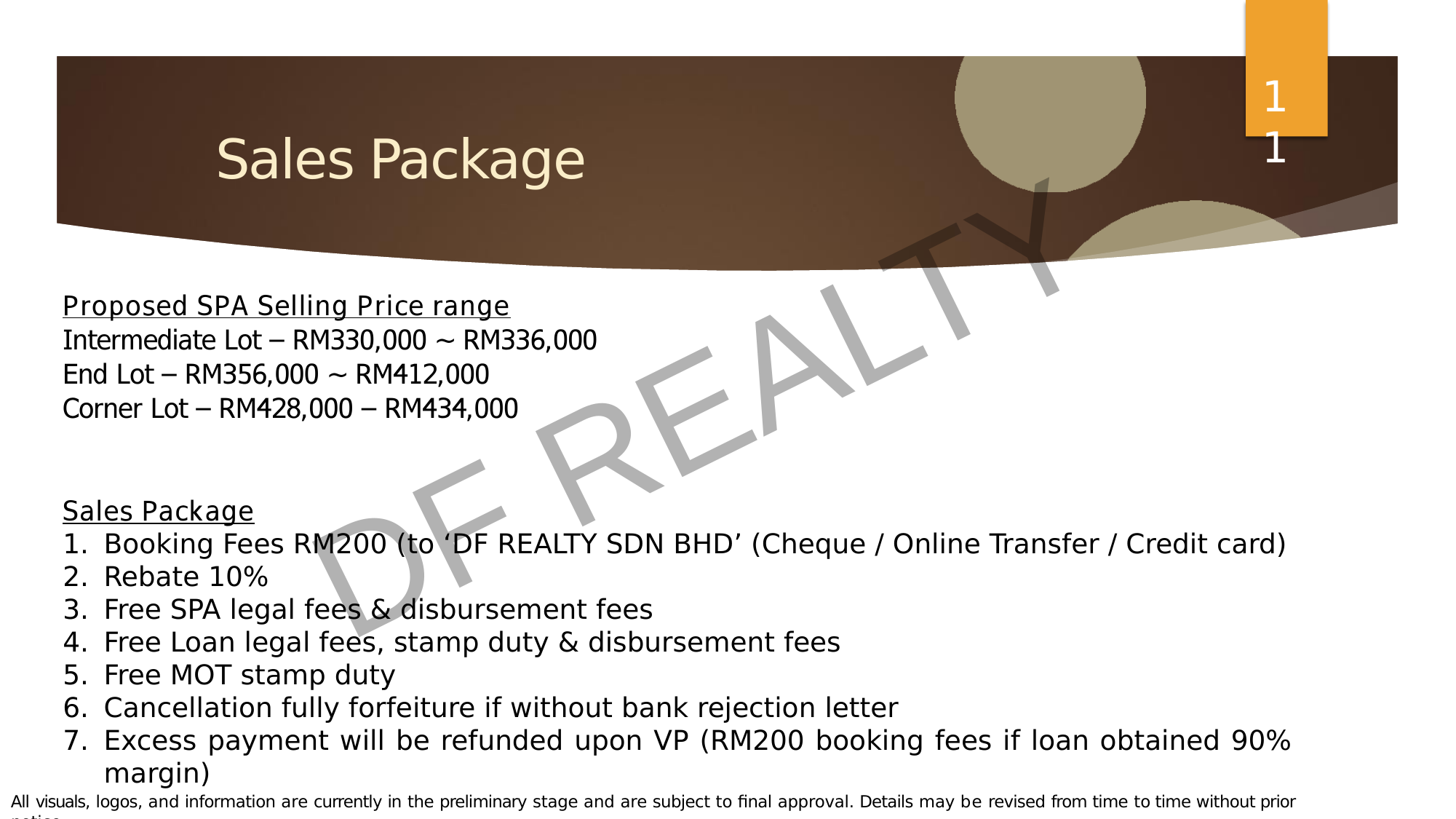

11
# Sales Package
Proposed SPA Selling Price range
Intermediate Lot – RM330,000 ~ RM336,000
End Lot – RM356,000 ~ RM412,000
Corner Lot – RM428,000 – RM434,000

Sales Package
Booking Fees RM200 (to ‘DF REALTY SDN BHD’ (Cheque / Online Transfer / Credit card)
Rebate 10%
Free SPA legal fees & disbursement fees
Free Loan legal fees, stamp duty & disbursement fees
Free MOT stamp duty
Cancellation fully forfeiture if without bank rejection letter
Excess payment will be refunded upon VP (RM200 booking fees if loan obtained 90% margin)

DF REALTY
All visuals, logos, and information are currently in the preliminary stage and are subject to final approval. Details may be revised from time to time without prior notice.